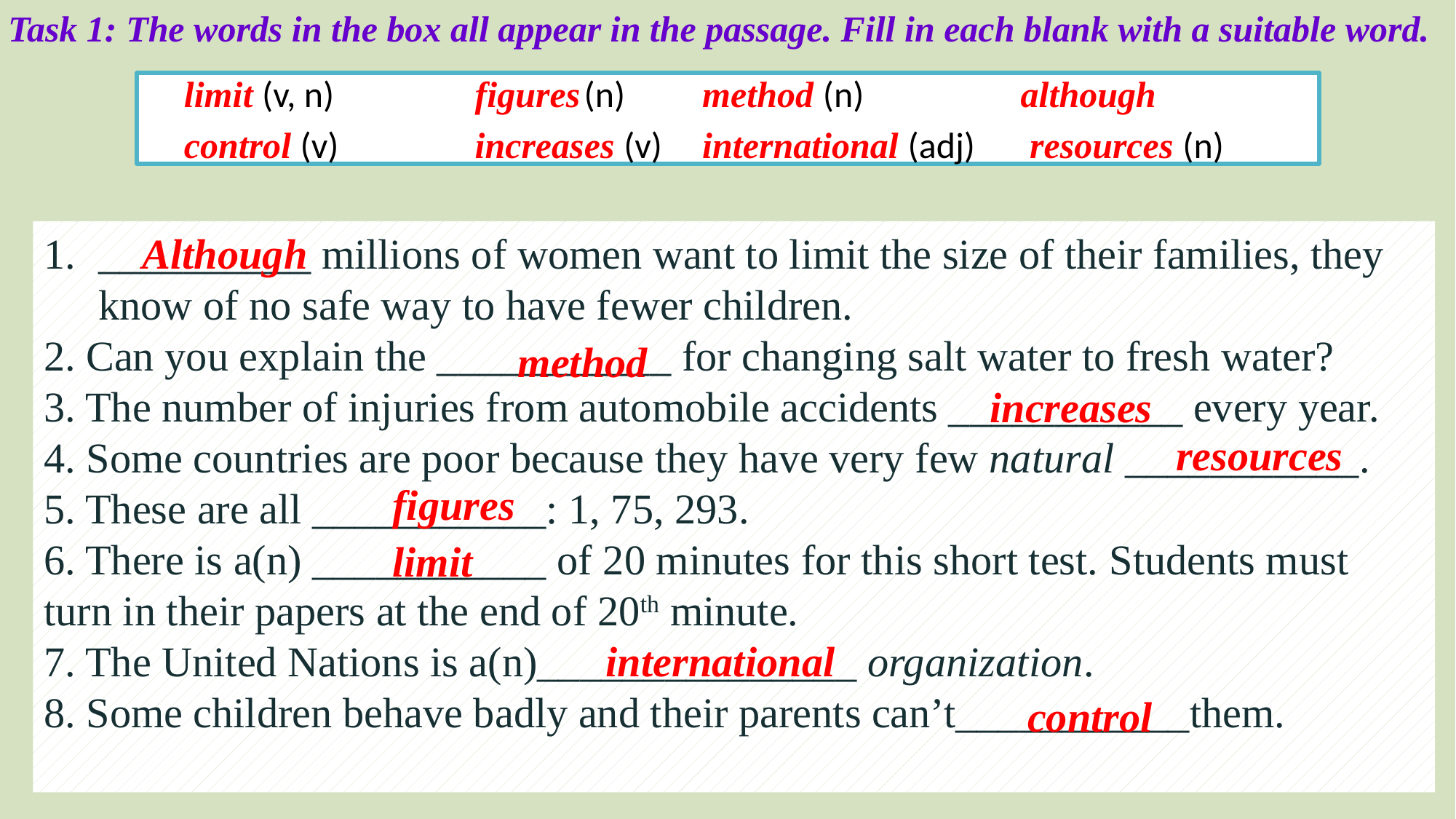

Task 1: The words in the box all appear in the passage. Fill in each blank with a suitable word.
    limit (v, n)		figures	(n)	 method (n)		although
    control (v)		increases (v) 	 international (adj) 	 resources (n)
__________ millions of women want to limit the size of their families, they know of no safe way to have fewer children.
2. Can you explain the ___________ for changing salt water to fresh water?
3. The number of injuries from automobile accidents ___________ every year.
4. Some countries are poor because they have very few natural ___________.
5. These are all ___________: 1, 75, 293.
6. There is a(n) ___________ of 20 minutes for this short test. Students must turn in their papers at the end of 20th minute.
7. The United Nations is a(n)_______________ organization.
8. Some children behave badly and their parents can’t___________them.

Although
method
increases
resources
figures
limit
international
control